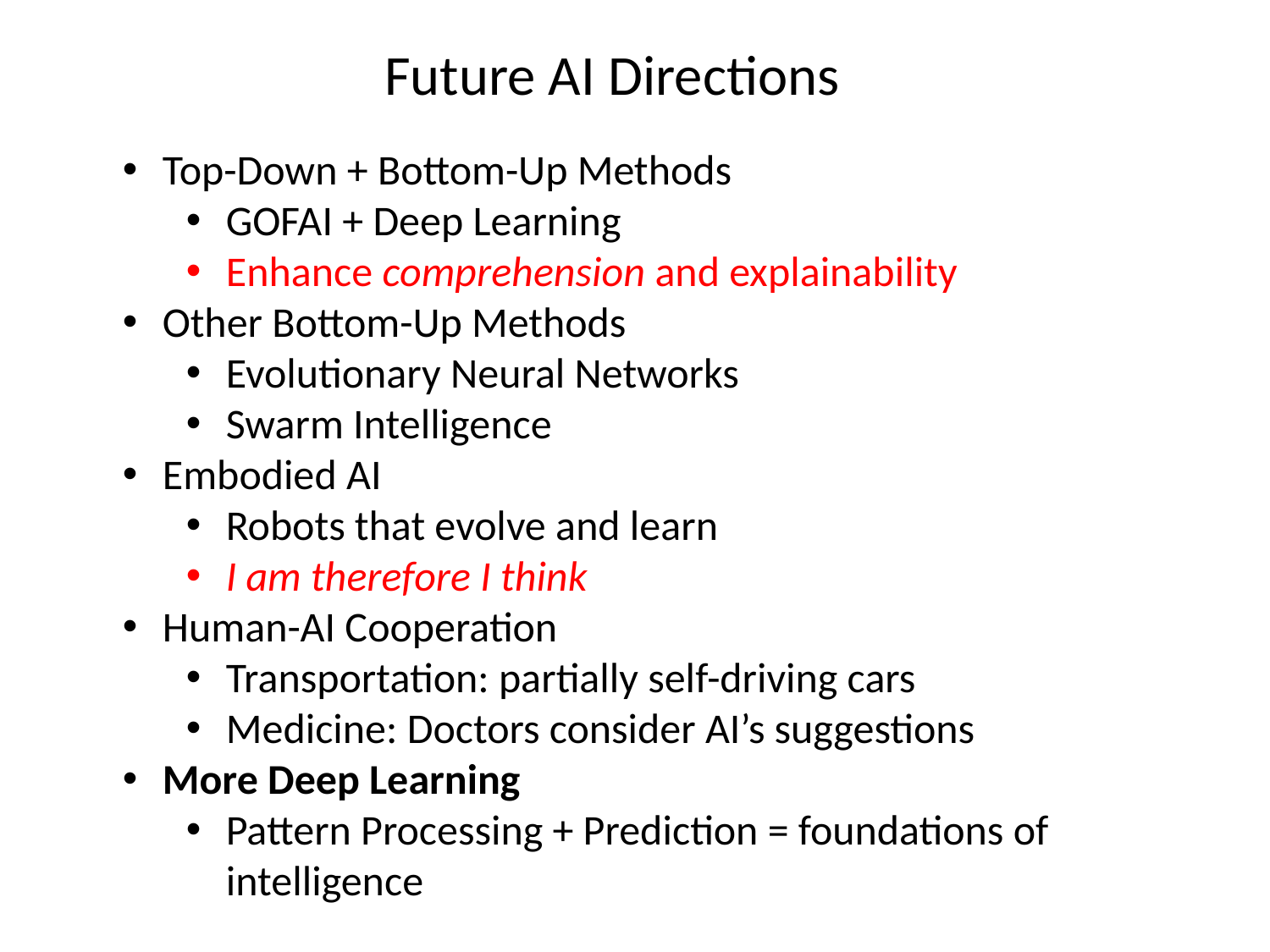

Future AI Directions
Top-Down + Bottom-Up Methods
GOFAI + Deep Learning
Enhance comprehension and explainability
Other Bottom-Up Methods
Evolutionary Neural Networks
Swarm Intelligence
Embodied AI
Robots that evolve and learn
I am therefore I think
Human-AI Cooperation
Transportation: partially self-driving cars
Medicine: Doctors consider AI’s suggestions
More Deep Learning
Pattern Processing + Prediction = foundations of intelligence